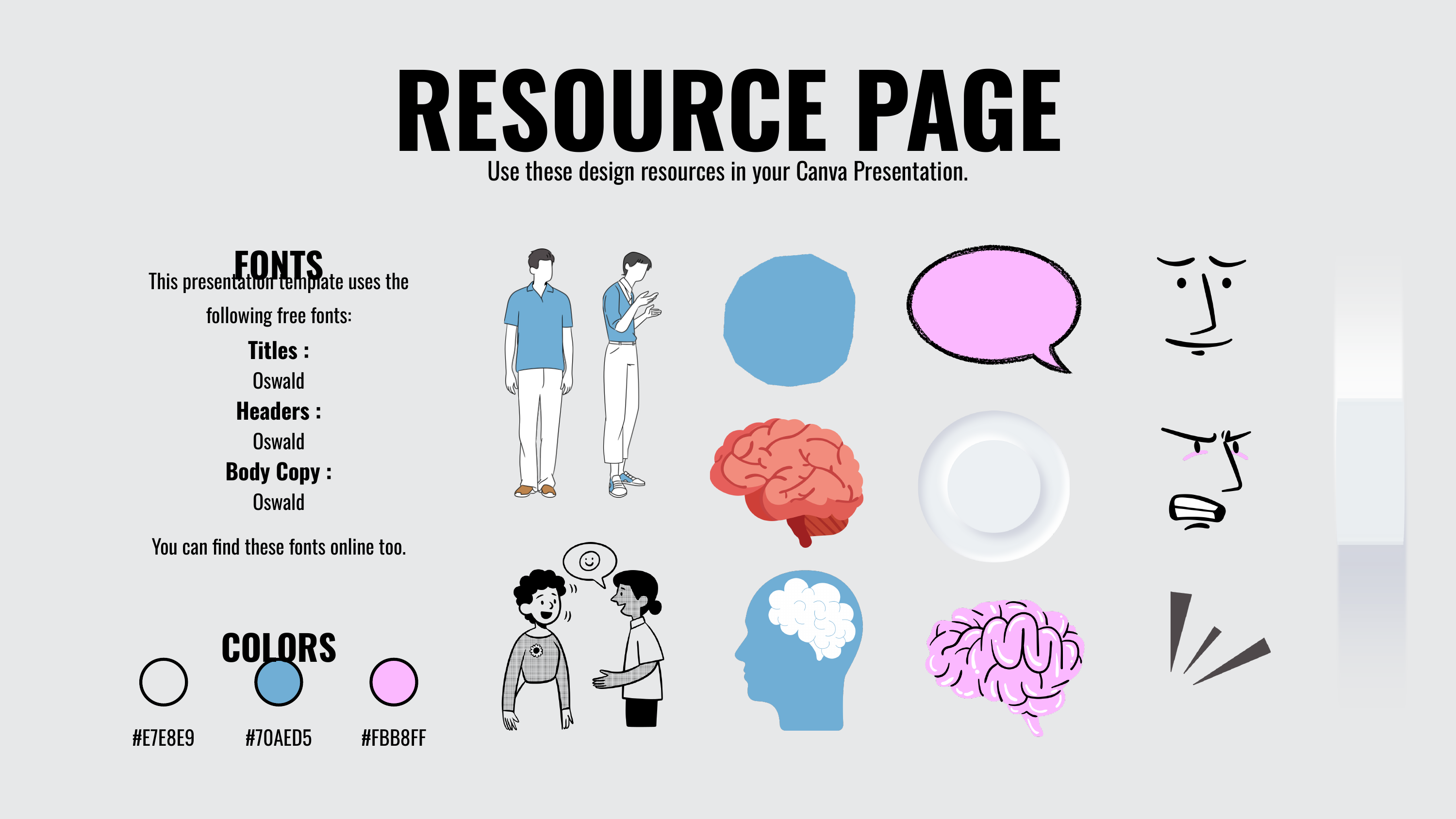

RESOURCE PAGE
Use these design resources in your Canva Presentation.
FONTS

This presentation template uses the following free fonts:
Titles :
Oswald
Headers :

Oswald

Body Copy :
Oswald
You can find these fonts online too.

COLORS

#E7E8E9

#70AED5

#FBB8FF